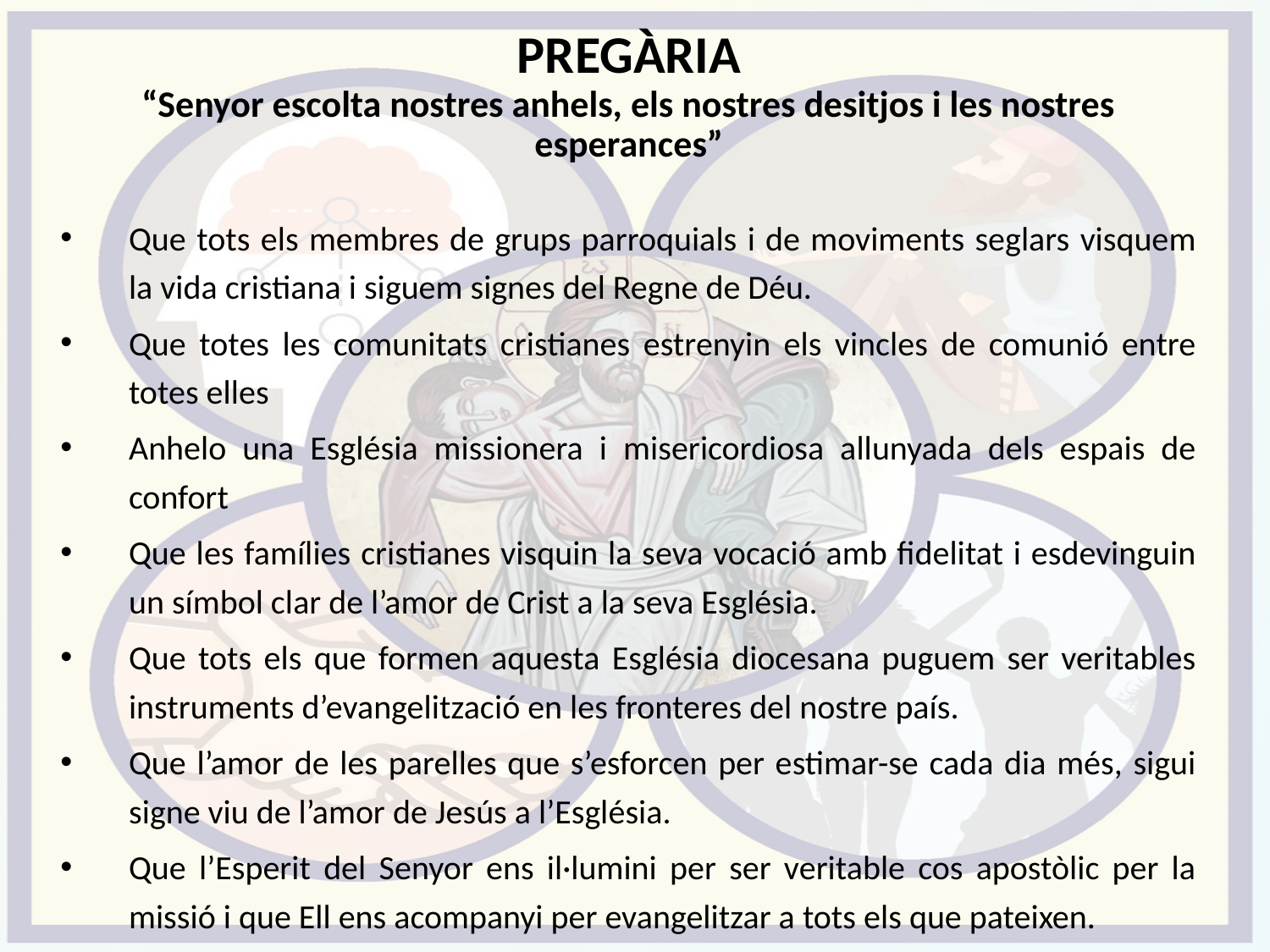

# PREGÀRIA “Senyor escolta nostres anhels, els nostres desitjos i les nostres esperances”
Que tots els membres de grups parroquials i de moviments seglars visquem la vida cristiana i siguem signes del Regne de Déu.
Que totes les comunitats cristianes estrenyin els vincles de comunió entre totes elles
Anhelo una Església missionera i misericordiosa allunyada dels espais de confort
Que les famílies cristianes visquin la seva vocació amb fidelitat i esdevinguin un símbol clar de l’amor de Crist a la seva Església.
Que tots els que formen aquesta Església diocesana puguem ser veritables instruments d’evangelització en les fronteres del nostre país.
Que l’amor de les parelles que s’esforcen per estimar-se cada dia més, sigui signe viu de l’amor de Jesús a l’Església.
Que l’Esperit del Senyor ens il·lumini per ser veritable cos apostòlic per la missió i que Ell ens acompanyi per evangelitzar a tots els que pateixen.